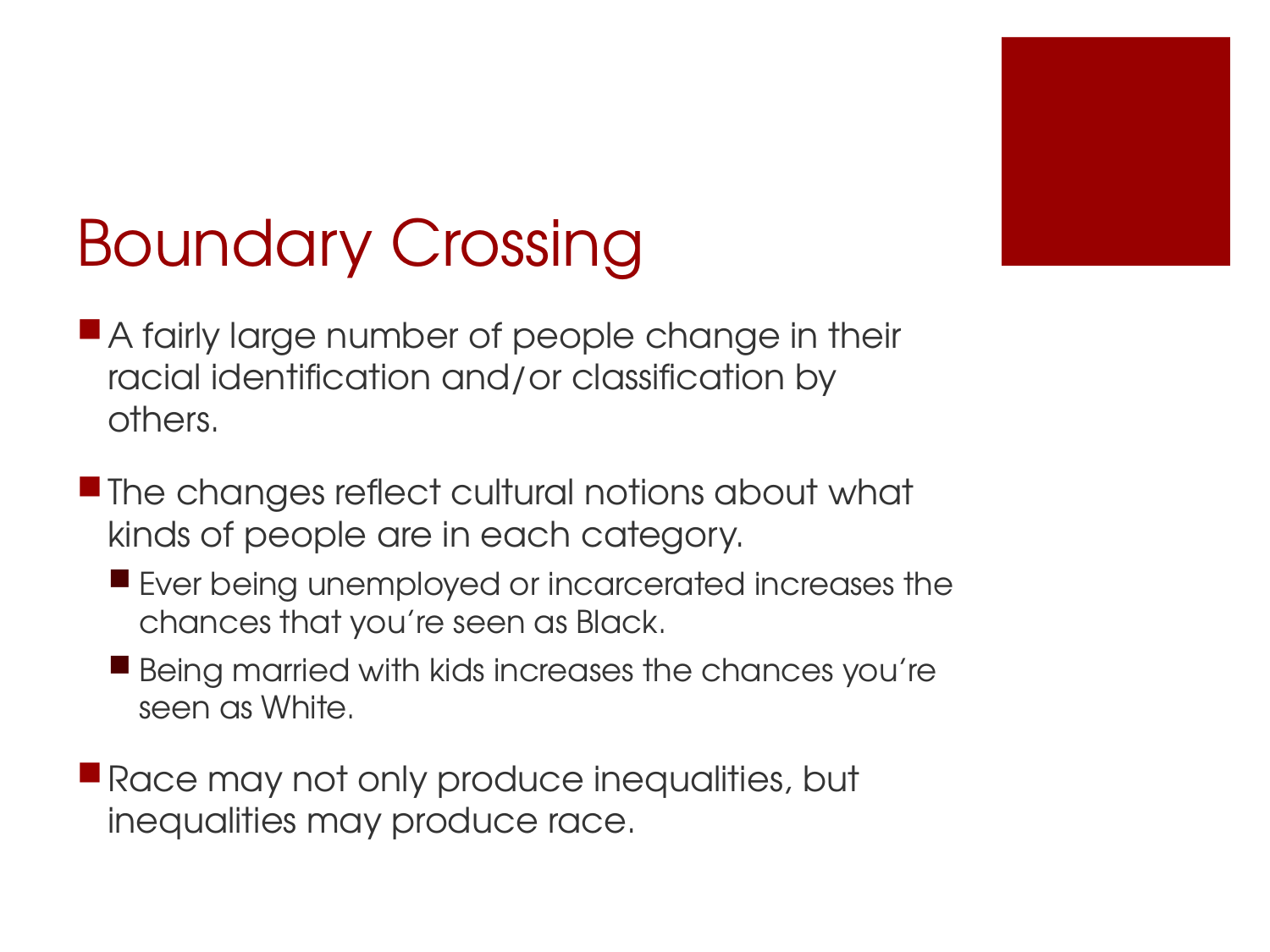

# Boundary Crossing
A fairly large number of people change in their racial identification and/or classification by others.
The changes reflect cultural notions about what kinds of people are in each category.
Ever being unemployed or incarcerated increases the chances that you’re seen as Black.
Being married with kids increases the chances you’re seen as White.
Race may not only produce inequalities, but inequalities may produce race.